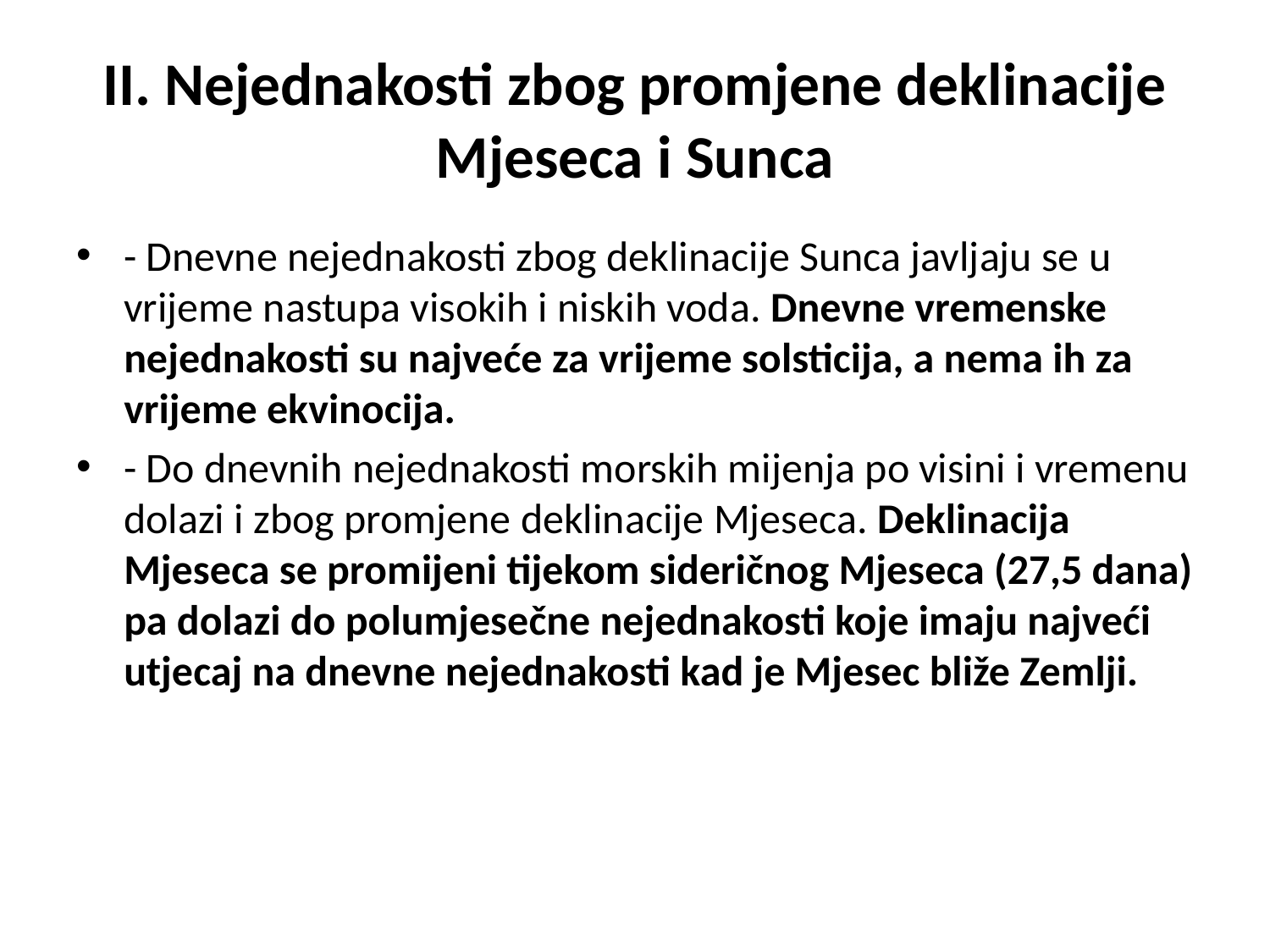

# II. Nejednakosti zbog promjene deklinacije Mjeseca i Sunca
- Dnevne nejednakosti zbog deklinacije Sunca javljaju se u vrijeme nastupa visokih i niskih voda. Dnevne vremenske nejednakosti su najveće za vrijeme solsticija, a nema ih za vrijeme ekvinocija.
- Do dnevnih nejednakosti morskih mijenja po visini i vremenu dolazi i zbog promjene deklinacije Mjeseca. Deklinacija Mjeseca se promijeni tijekom sideričnog Mjeseca (27,5 dana) pa dolazi do polumjesečne nejednakosti koje imaju najveći utjecaj na dnevne nejednakosti kad je Mjesec bliže Zemlji.